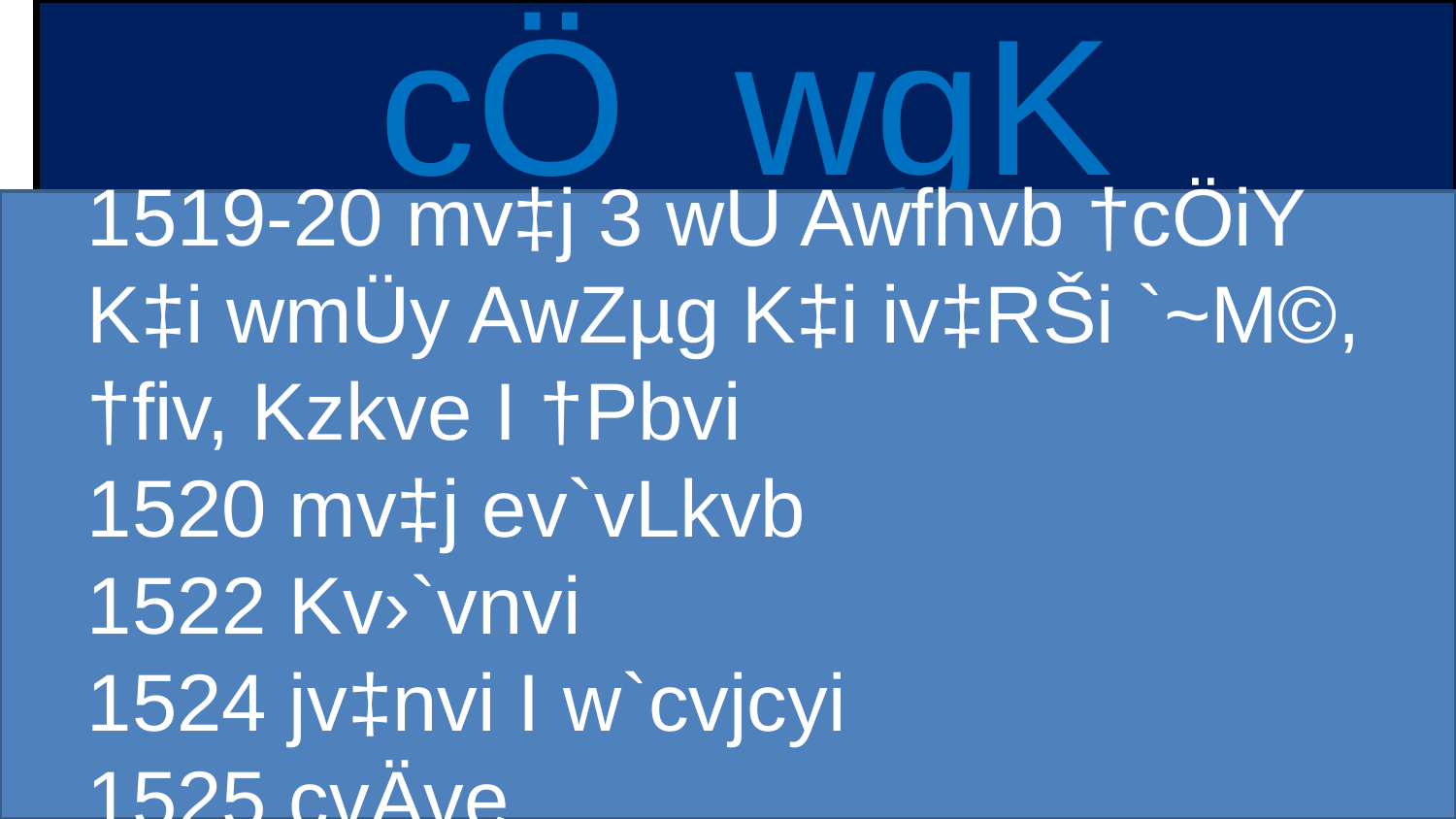

cÖ_wgK Awfhvb
1519-20 mv‡j 3 wU Awfhvb †cÖiY K‡i wmÜy AwZµg K‡i iv‡RŠi `~M©, †fiv, Kzkve I †Pbvi
1520 mv‡j ev`vLkvb
1522 Kv›`vnvi
1524 jv‡nvi I w`cvjcyi
1525 cvÄve